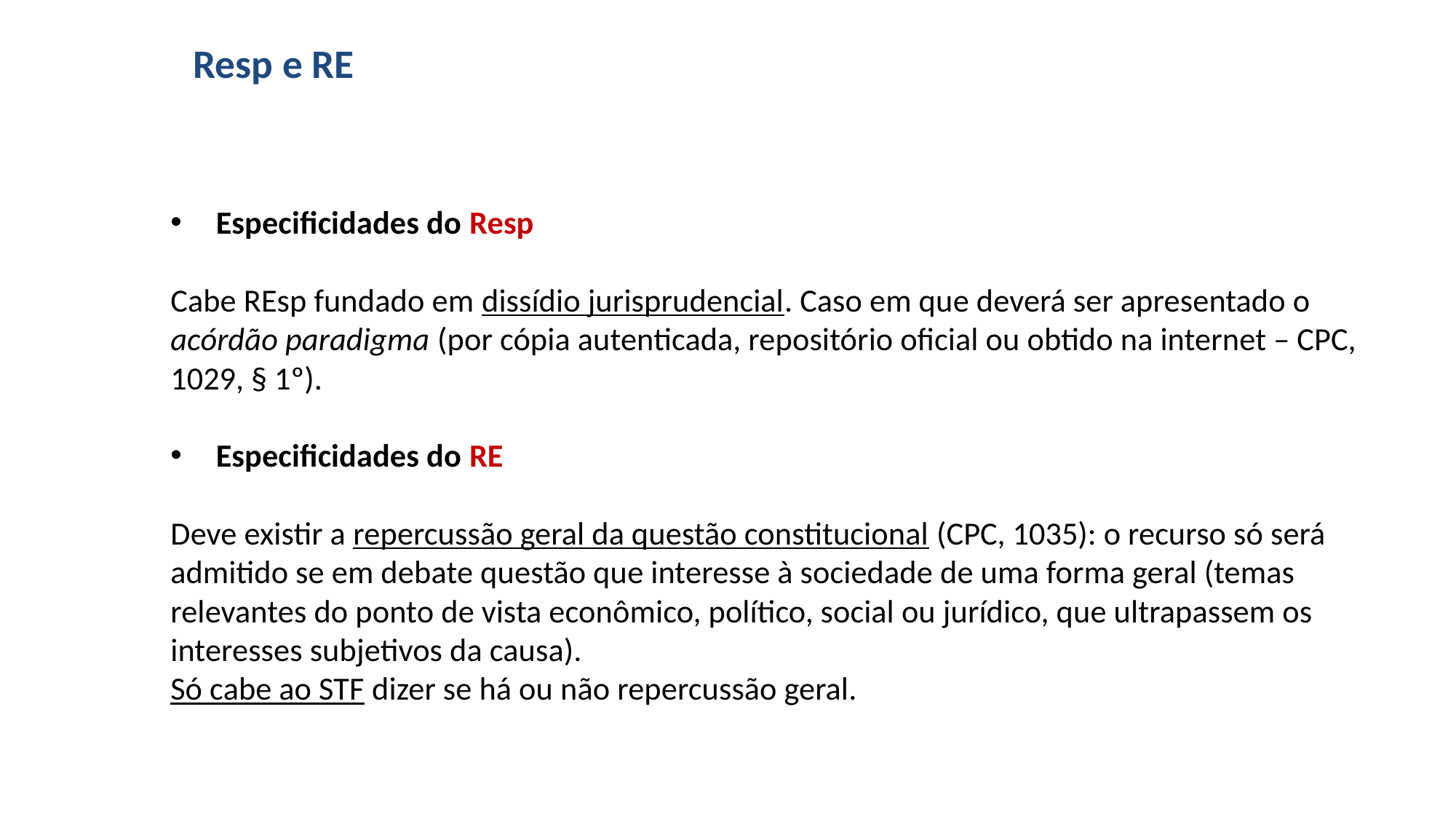

# Resp e RE
Especificidades do Resp

Cabe REsp fundado em dissídio jurisprudencial. Caso em que deverá ser apresentado o acórdão paradigma (por cópia autenticada, repositório oficial ou obtido na internet – CPC, 1029, § 1º).

Especificidades do RE

Deve existir a repercussão geral da questão constitucional (CPC, 1035): o recurso só será admitido se em debate questão que interesse à sociedade de uma forma geral (temas relevantes do ponto de vista econômico, político, social ou jurídico, que ultrapassem os interesses subjetivos da causa).
Só cabe ao STF dizer se há ou não repercussão geral.